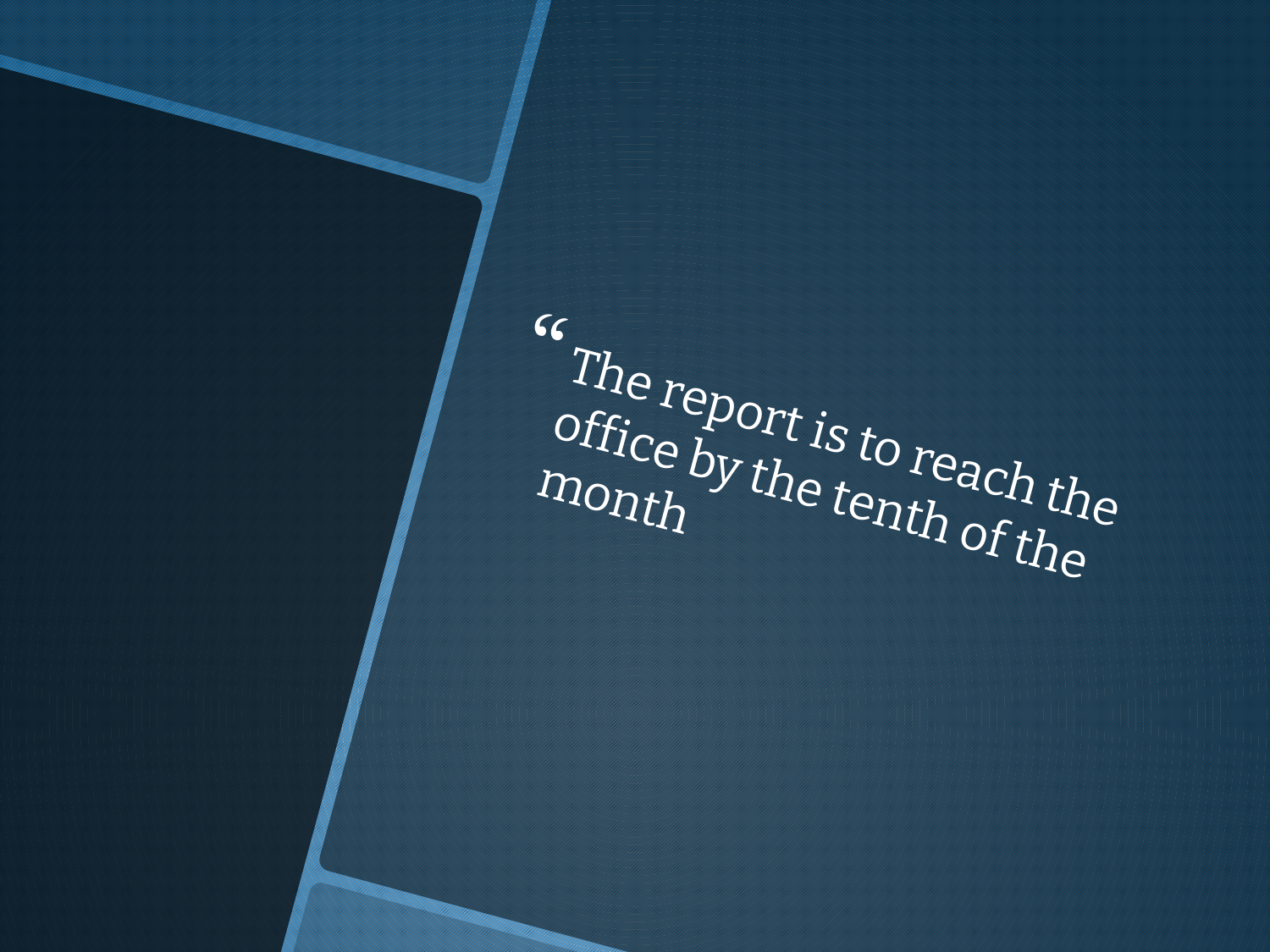

The report is to reach the office by the tenth of the month
#